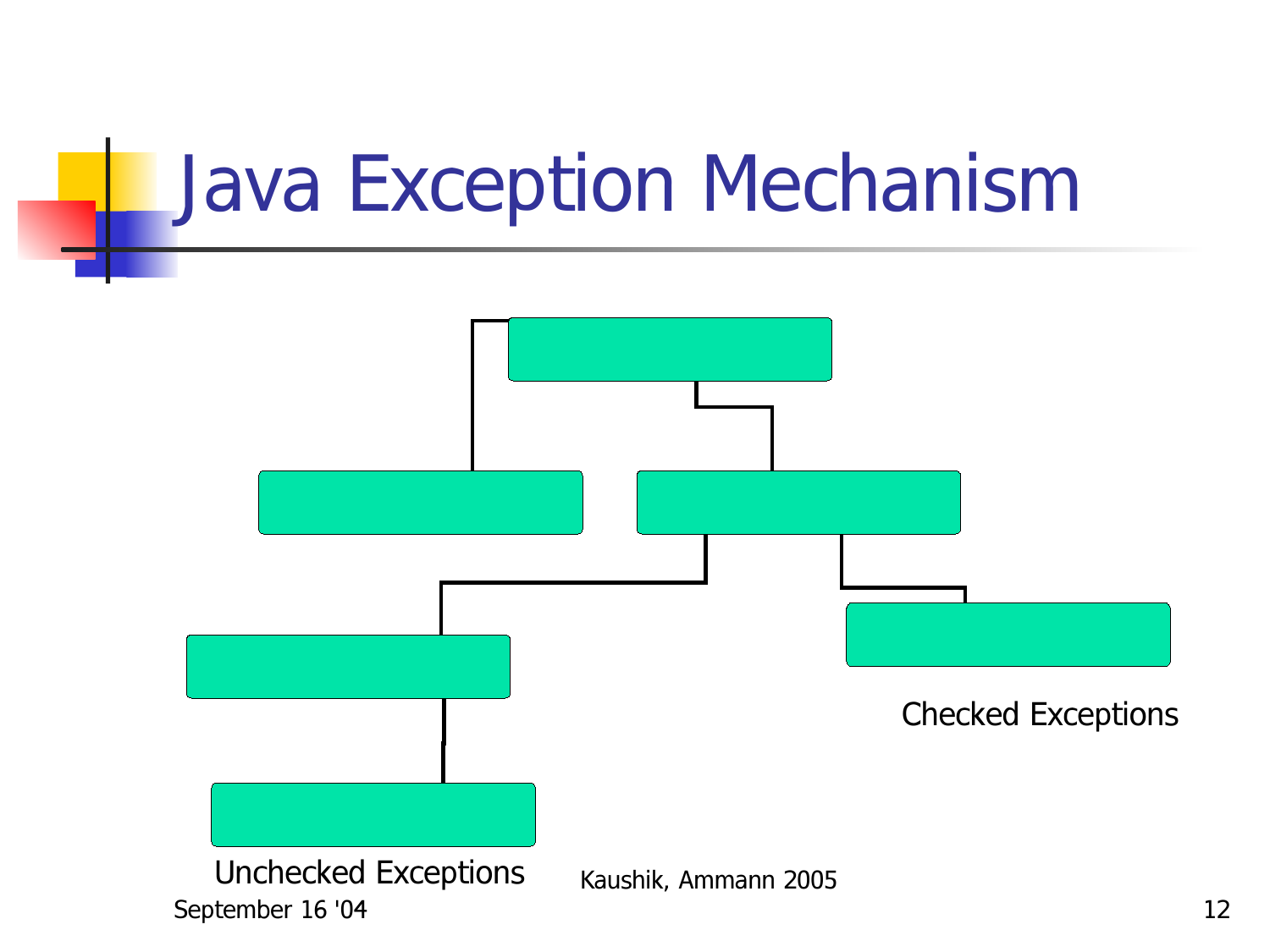

# Java Exception Mechanism
Checked Exceptions
Unchecked Exceptions
September 16 '04
Kaushik, Ammann 2005

12